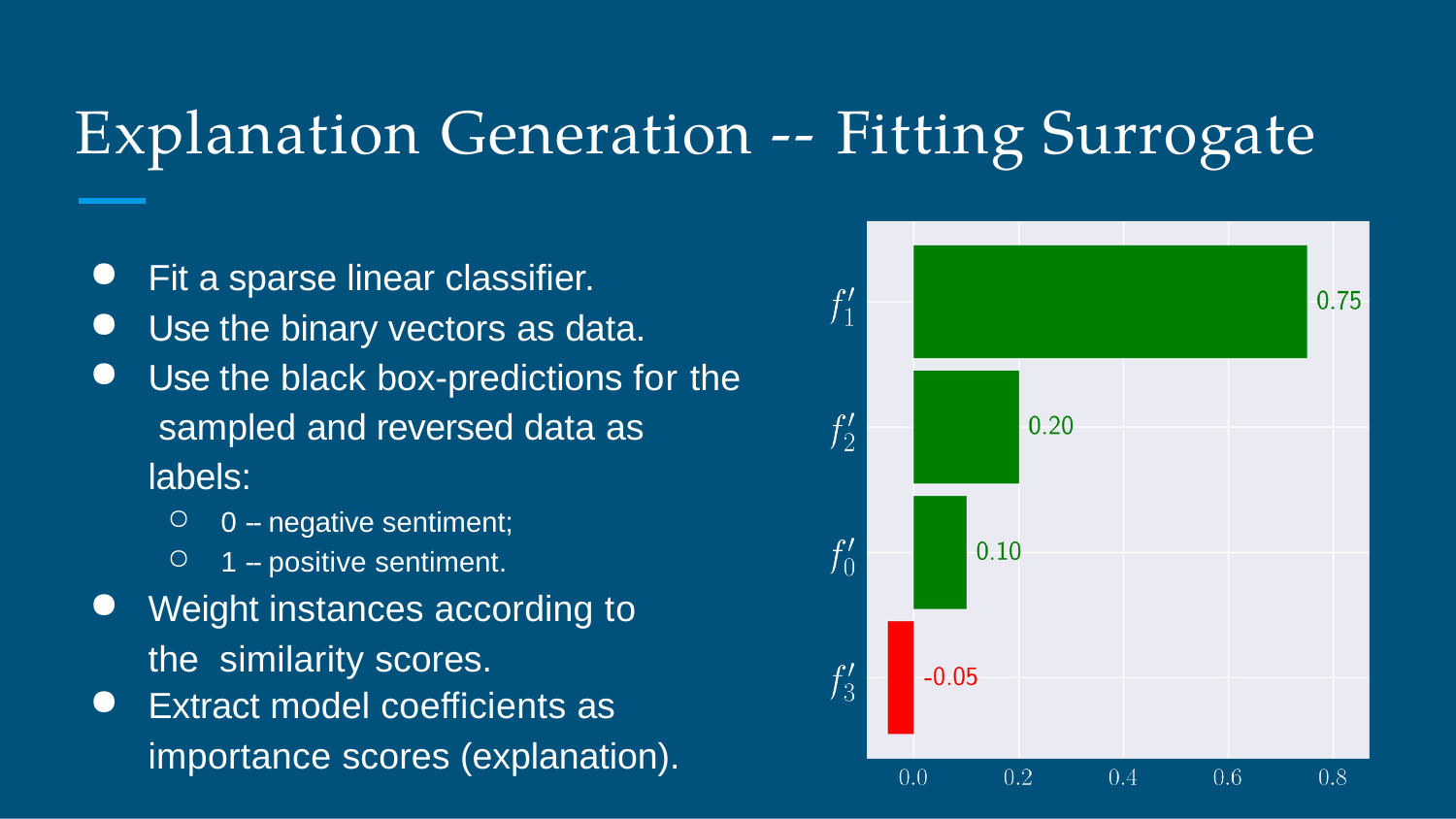

# Explanation Generation -- Fitting Surrogate

Fit a sparse linear classiﬁer.
Use the binary vectors as data.
Use the black box-predictions for the  sampled and reversed data as labels:
0 -- negative sentiment;
1 -- positive sentiment.
Weight instances according to the  similarity scores.
Extract model coeﬃcients as
importance scores (explanation).